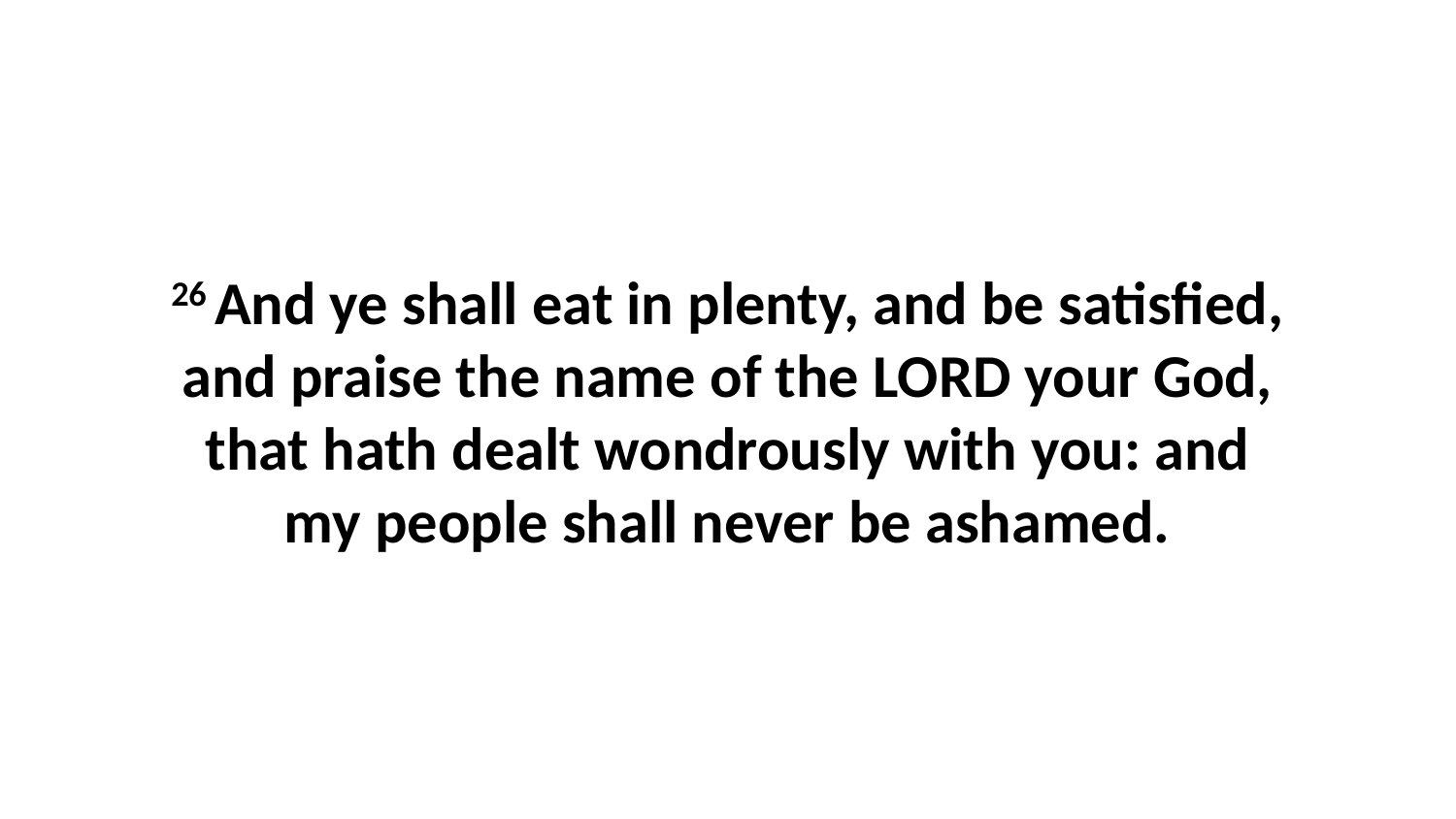

26 And ye shall eat in plenty, and be satisfied, and praise the name of the LORD your God, that hath dealt wondrously with you: and my people shall never be ashamed.